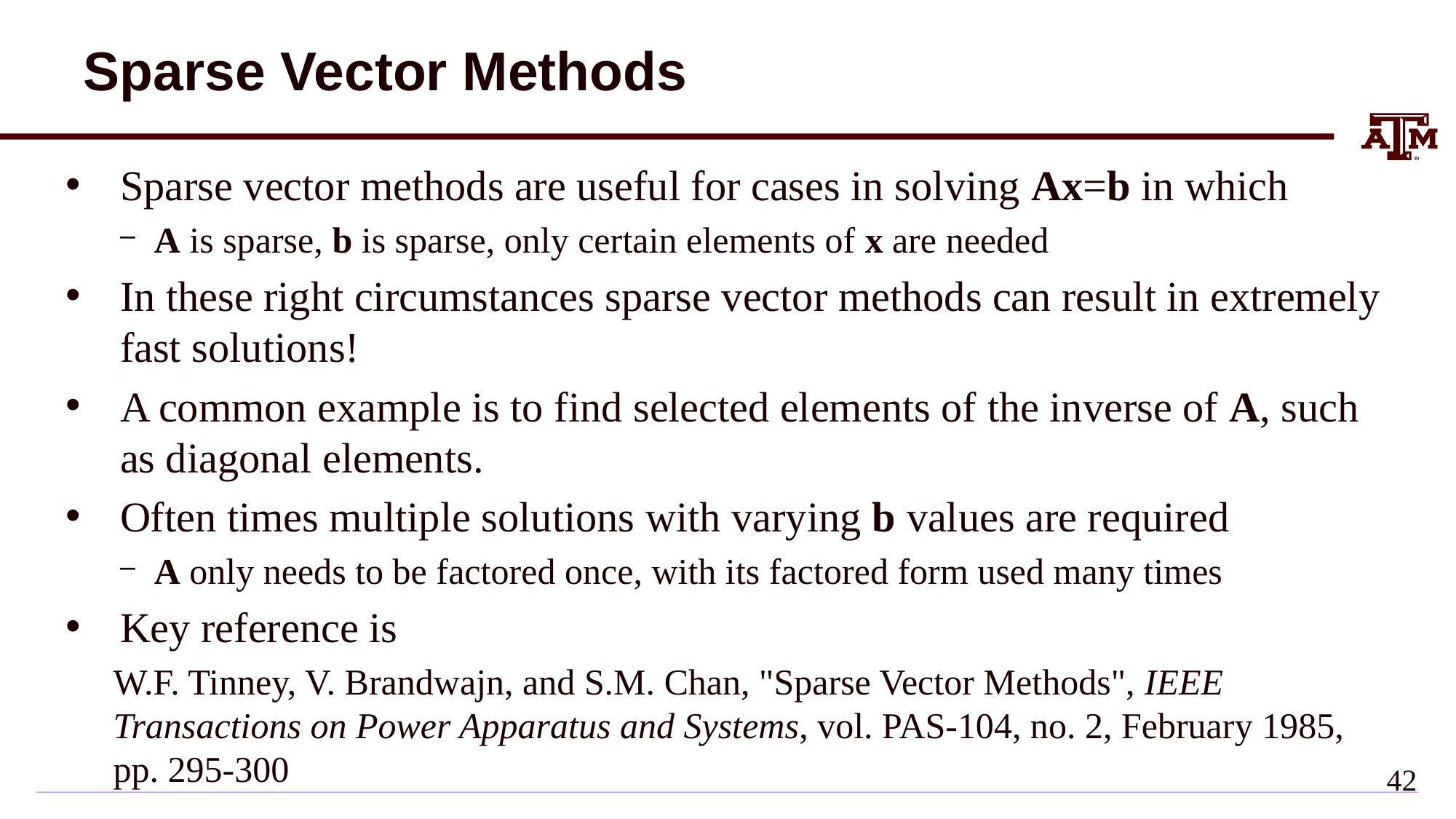

# Sparse Vector Methods
Sparse vector methods are useful for cases in solving Ax=b in which
A is sparse, b is sparse, only certain elements of x are needed
In these right circumstances sparse vector methods can result in extremely fast solutions!
A common example is to find selected elements of the inverse of A, such as diagonal elements.
Often times multiple solutions with varying b values are required
A only needs to be factored once, with its factored form used many times
Key reference is
W.F. Tinney, V. Brandwajn, and S.M. Chan, "Sparse Vector Methods", IEEE Transactions on Power Apparatus and Systems, vol. PAS-104, no. 2, February 1985, pp. 295-300

42